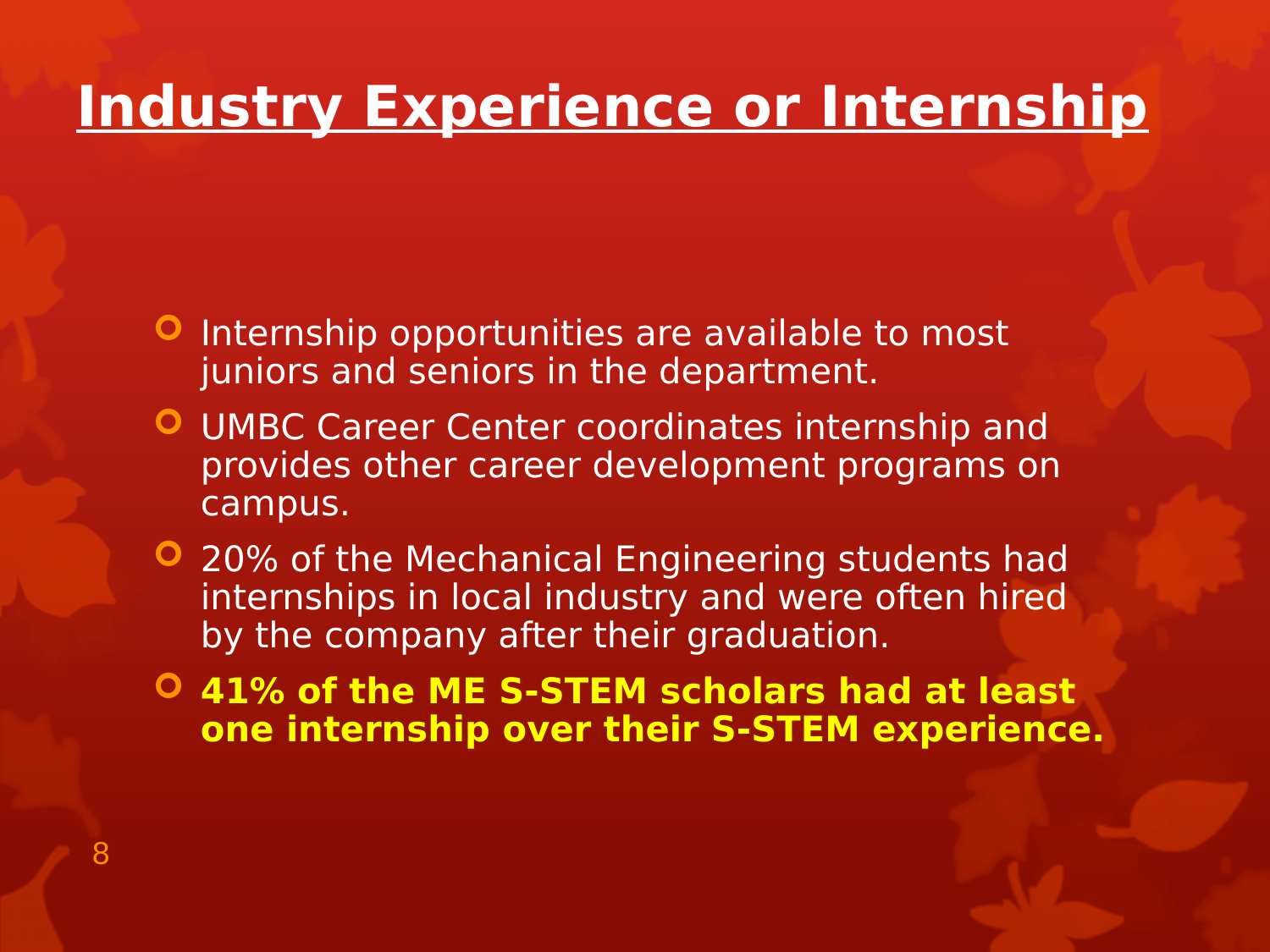

# Industry Experience or Internship
Internship opportunities are available to most juniors and seniors in the department.
UMBC Career Center coordinates internship and provides other career development programs on campus.
20% of the Mechanical Engineering students had internships in local industry and were often hired by the company after their graduation.
41% of the ME S-STEM scholars had at least one internship over their S-STEM experience.
8